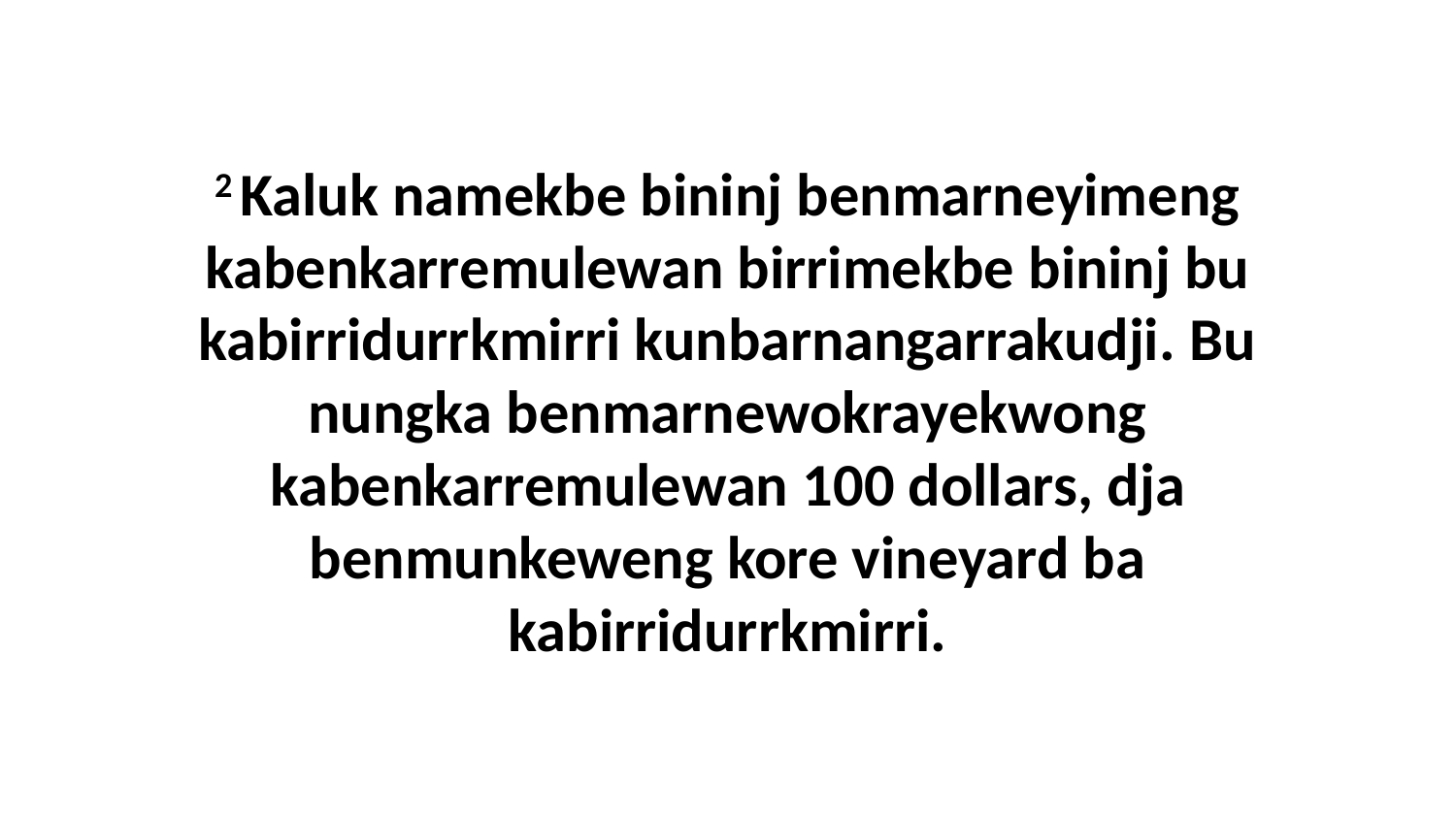

2 Kaluk namekbe bininj benmarneyimeng kabenkarremulewan birrimekbe bininj bu kabirridurrkmirri kunbarnangarrakudji. Bu nungka benmarnewokrayekwong kabenkarremulewan 100 dollars, dja benmunkeweng kore vineyard ba kabirridurrkmirri.